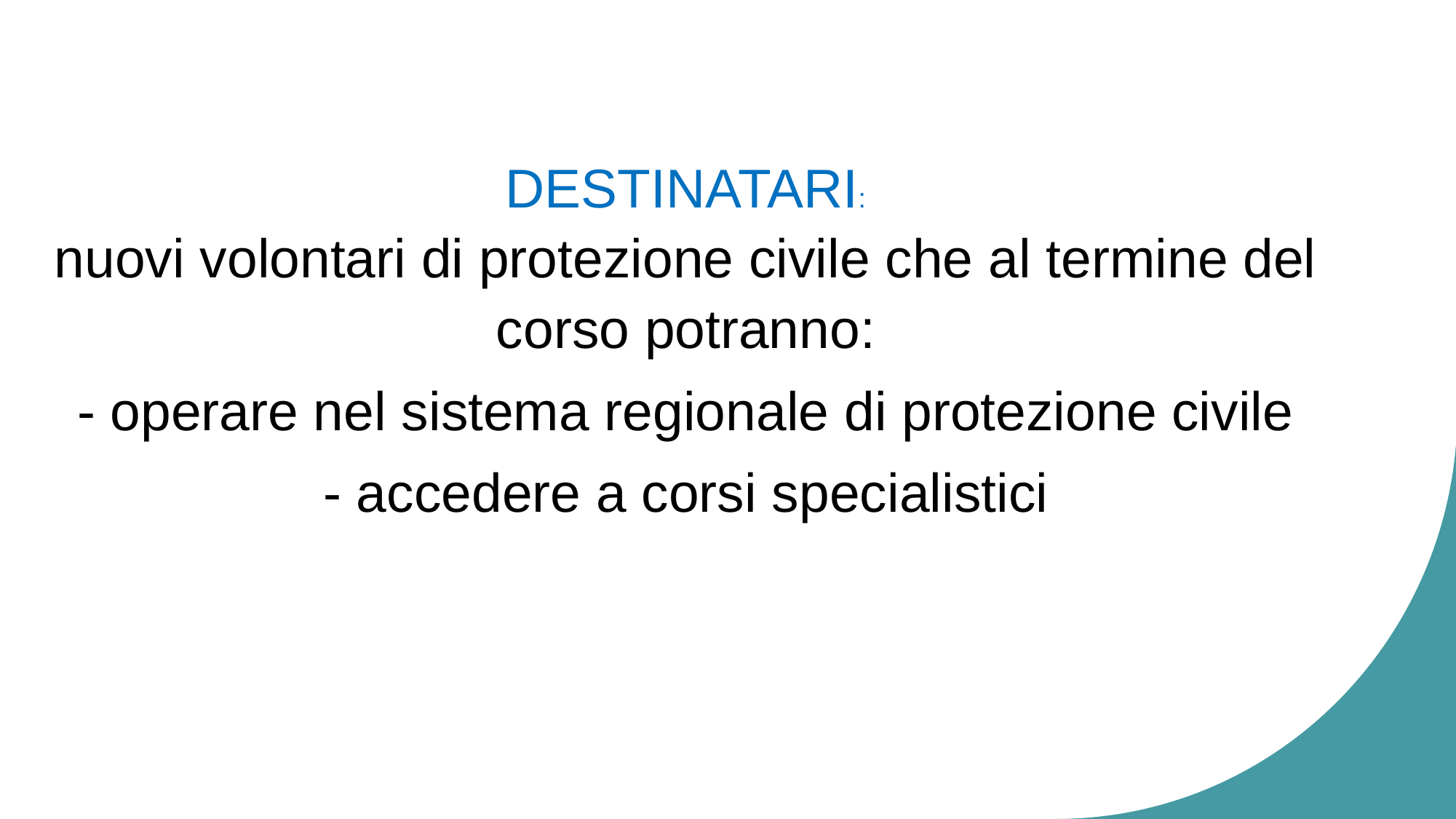

DESTINATARI:
nuovi volontari di protezione civile che al termine del corso potranno:
- operare nel sistema regionale di protezione civile
- accedere a corsi specialistici